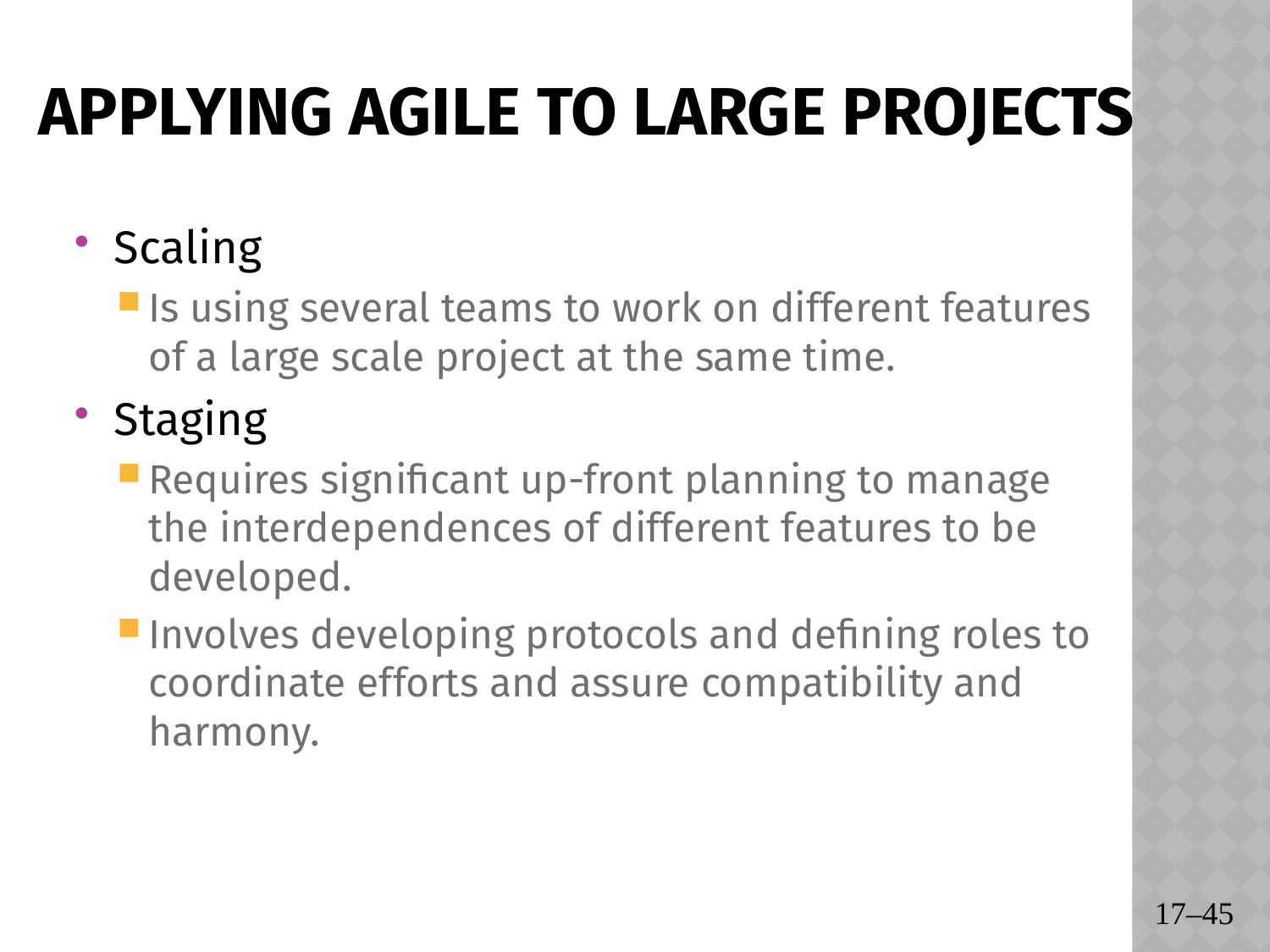

# Applying Agile to Large Projects
Scaling
Is using several teams to work on different features of a large scale project at the same time.
Staging
Requires significant up-front planning to manage the interdependences of different features to be developed.
Involves developing protocols and defining roles to coordinate efforts and assure compatibility and harmony.
17–45